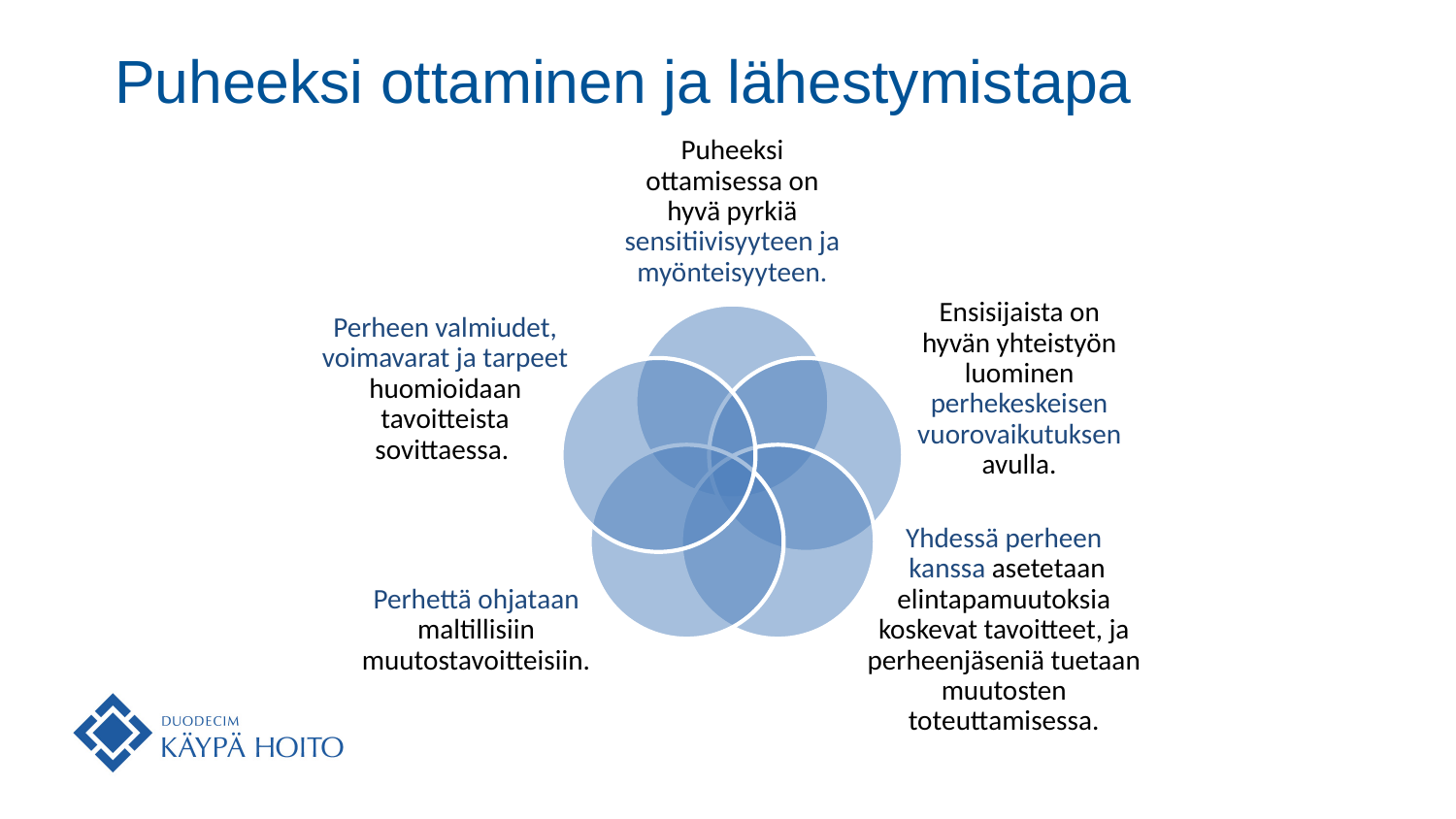

# Puheeksi ottaminen ja lähestymistapa
Puheeksi ottamisessa on hyvä pyrkiä sensitiivisyyteen ja myönteisyyteen.
Ensisijaista on hyvän yhteistyön luominen perhekeskeisen vuorovaikutuksen avulla.
Yhdessä perheen
 kanssa asetetaan elintapamuutoksia koskevat tavoitteet, ja perheenjäseniä tuetaan muutosten toteuttamisessa.
Perhettä ohjataan maltillisiin muutostavoitteisiin.
Perheen valmiudet, voimavarat ja tarpeet huomioidaan tavoitteista sovittaessa.